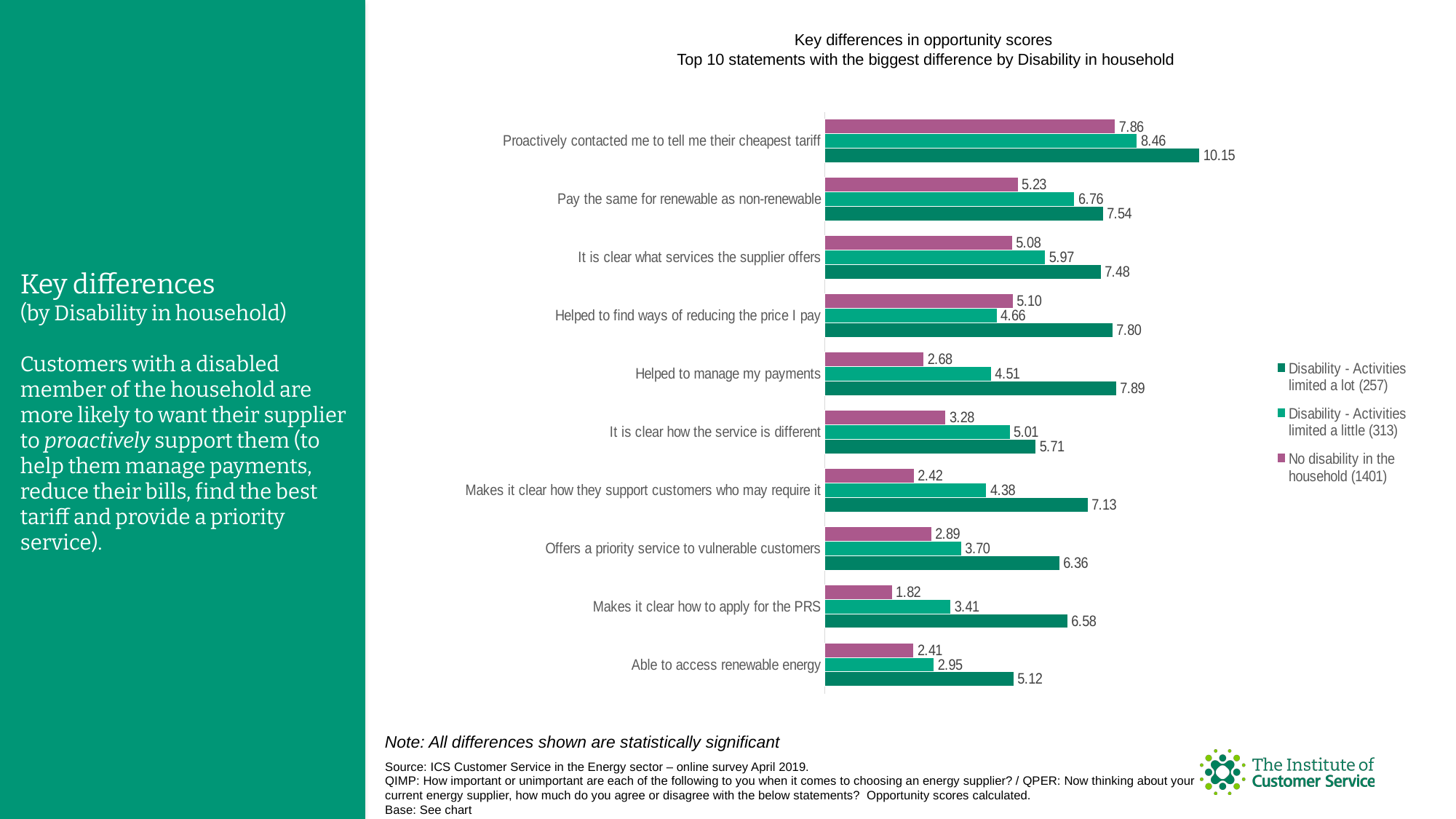

### Chart

| Category | No disability in the household (1401) | Disability - Activities limited a little (313) | Disability - Activities limited a lot (257) |
|---|---|---|---|
| Proactively contacted me to tell me their cheapest tariff | 7.864894029574001 | 8.459157389699 | 10.146958133631 |
| Pay the same for renewable as non-renewable | 5.229858733447999 | 6.763466391518001 | 7.542810955093001 |
| It is clear what services the supplier offers | 5.077273996834999 | 5.974333322576 | 7.479200278384999 |
| Helped to find ways of reducing the price I pay | 5.100680420247 | 4.656957626920001 | 7.795576667171 |
| Helped to manage my payments | 2.678665180126 | 4.507710038367 | 7.894367544811999 |
| It is clear how the service is different | 3.2755225899569997 | 5.0137480379829995 | 5.714086301059 |
| Makes it clear how they support customers who may require it | 2.416306853418 | 4.378390938135 | 7.127278312513001 |
| Offers a priority service to vulnerable customers | 2.888395766053 | 3.695627851469 | 6.36055905498 |
| Makes it clear how to apply for the PRS | 1.820276646129 | 3.4086905817610003 | 6.5764109520569995 |
| Able to access renewable energy | 2.4087327378850003 | 2.9544759036870003 | 5.1153352074909995 |
Key differences in opportunity scores
Top 10 statements with the biggest difference by Disability in household
Key differences
(by Disability in household)

Customers with a disabled member of the household are more likely to want their supplier to proactively support them (to help them manage payments, reduce their bills, find the best tariff and provide a priority service).
Note: All differences shown are statistically significant
Source: ICS Customer Service in the Energy sector – online survey April 2019.
QIMP: How important or unimportant are each of the following to you when it comes to choosing an energy supplier? / QPER: Now thinking about your current energy supplier, how much do you agree or disagree with the below statements?  Opportunity scores calculated.
Base: See chart